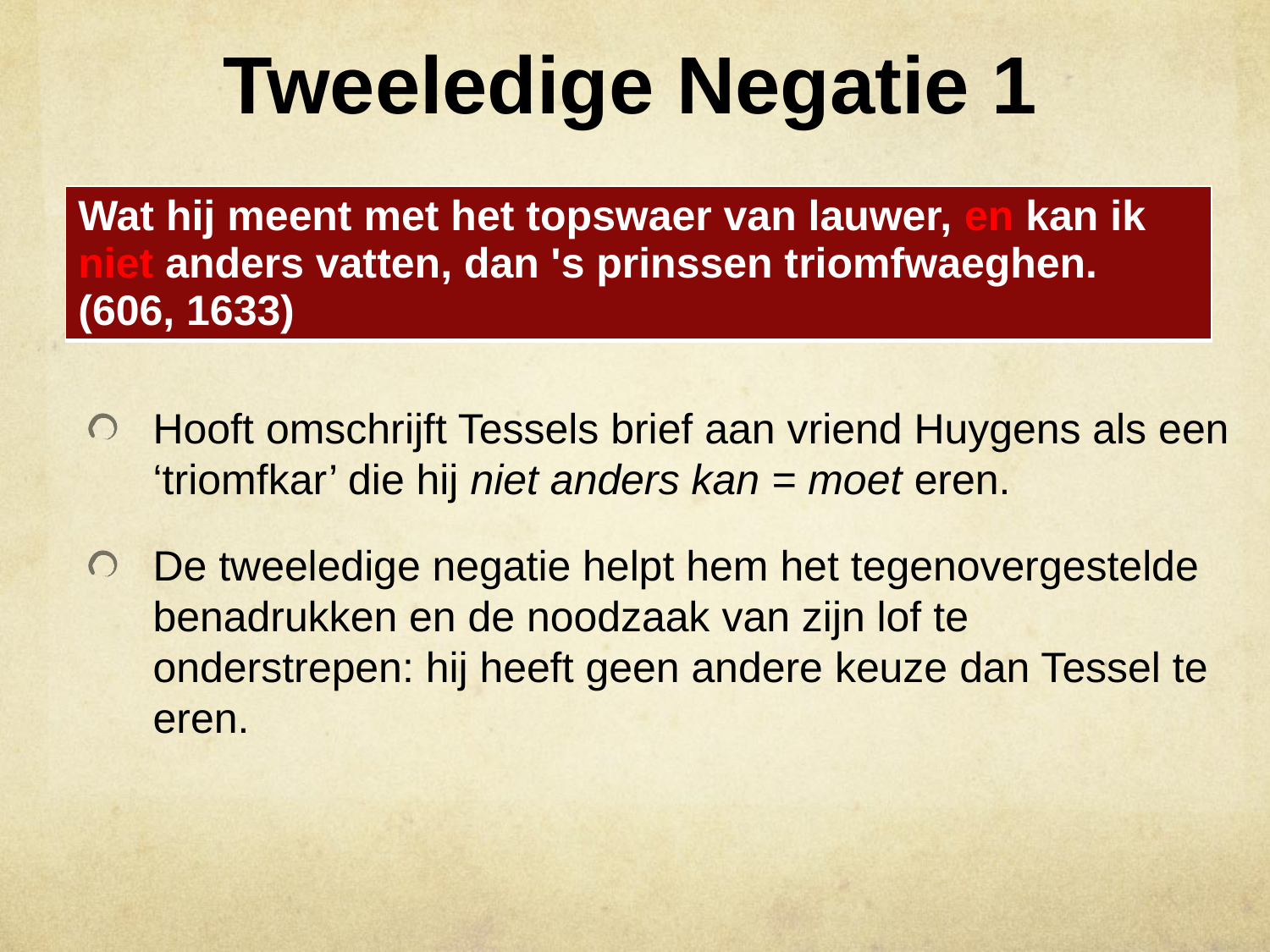

# Tweeledige Negatie 1
| Wat hij meent met het topswaer van lauwer, en kan ik niet anders vatten, dan 's prinssen triomfwaeghen. (606, 1633) |
| --- |
Hooft omschrijft Tessels brief aan vriend Huygens als een ‘triomfkar’ die hij niet anders kan = moet eren.
De tweeledige negatie helpt hem het tegenovergestelde benadrukken en de noodzaak van zijn lof te onderstrepen: hij heeft geen andere keuze dan Tessel te eren.